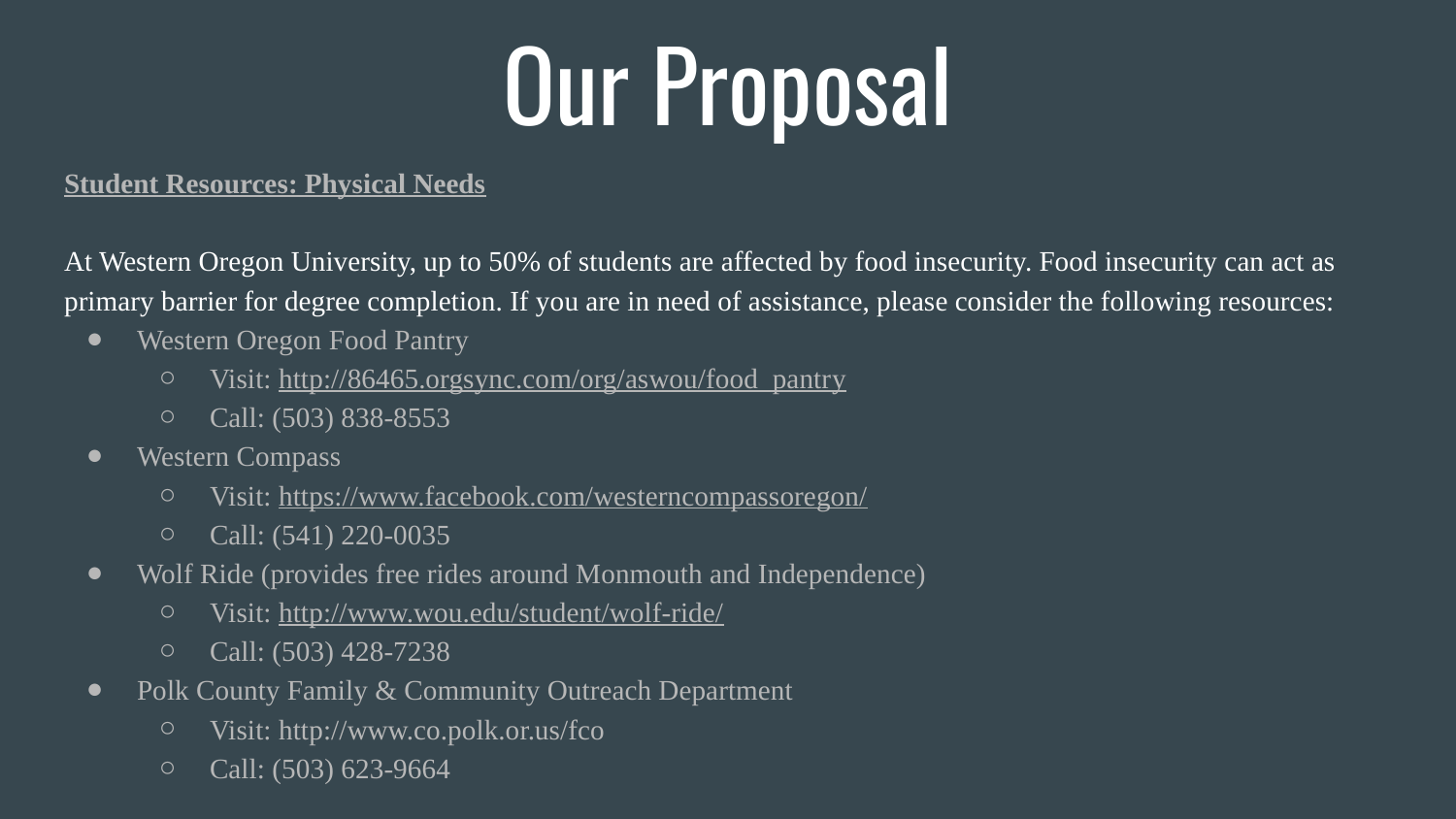

# Our Proposal
Student Resources: Physical Needs

At Western Oregon University, up to 50% of students are affected by food insecurity. Food insecurity can act as primary barrier for degree completion. If you are in need of assistance, please consider the following resources:
Western Oregon Food Pantry
Visit: http://86465.orgsync.com/org/aswou/food_pantry
Call: (503) 838-8553
Western Compass
Visit: https://www.facebook.com/westerncompassoregon/
Call: (541) 220-0035
Wolf Ride (provides free rides around Monmouth and Independence)
Visit: http://www.wou.edu/student/wolf-ride/
Call: (503) 428-7238
Polk County Family & Community Outreach Department
Visit: http://www.co.polk.or.us/fco
Call: (503) 623-9664